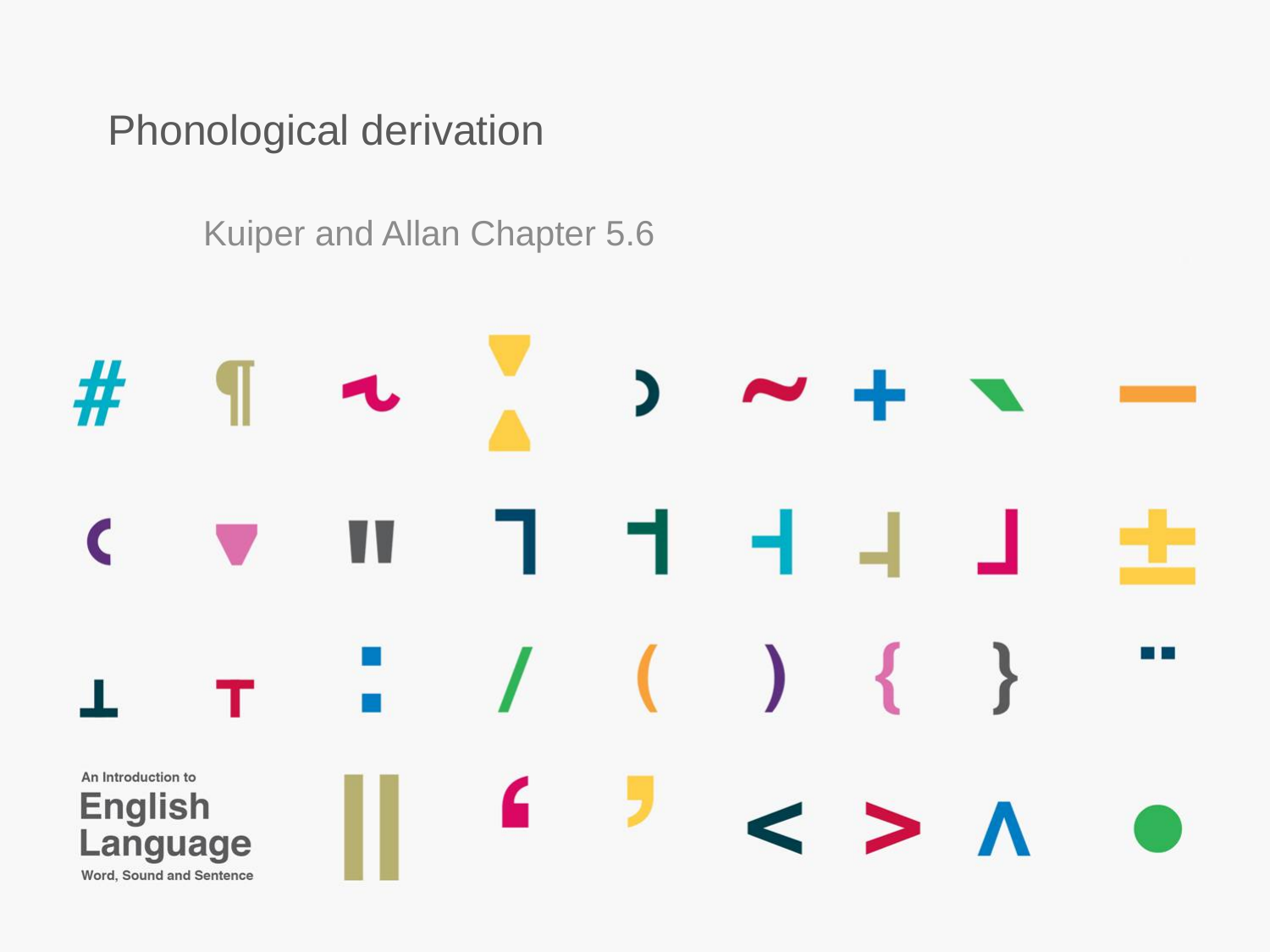

# Phonological derivation
Kuiper and Allan Chapter 5.6